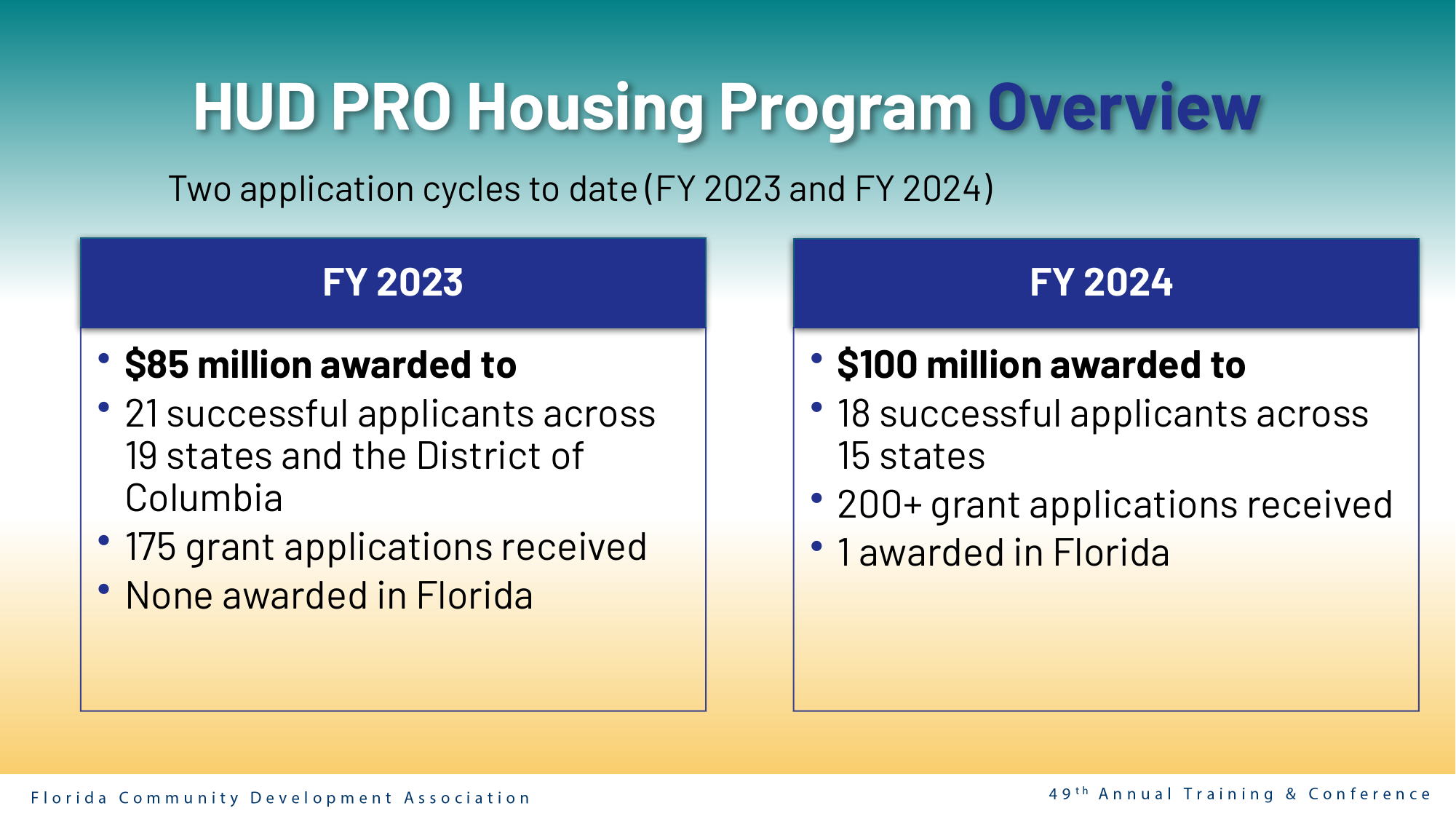

HUD PRO Housing Program Overview
Two application cycles to date (FY 2023 and FY 2024)
FY 2023
$85 million awarded to
21 successful applicants across 19 states and the District of Columbia
175 grant applications received
None awarded in Florida
FY 2024
$100 million awarded to
18 successful applicants across 15 states
200+ grant applications received
1 awarded in Florida